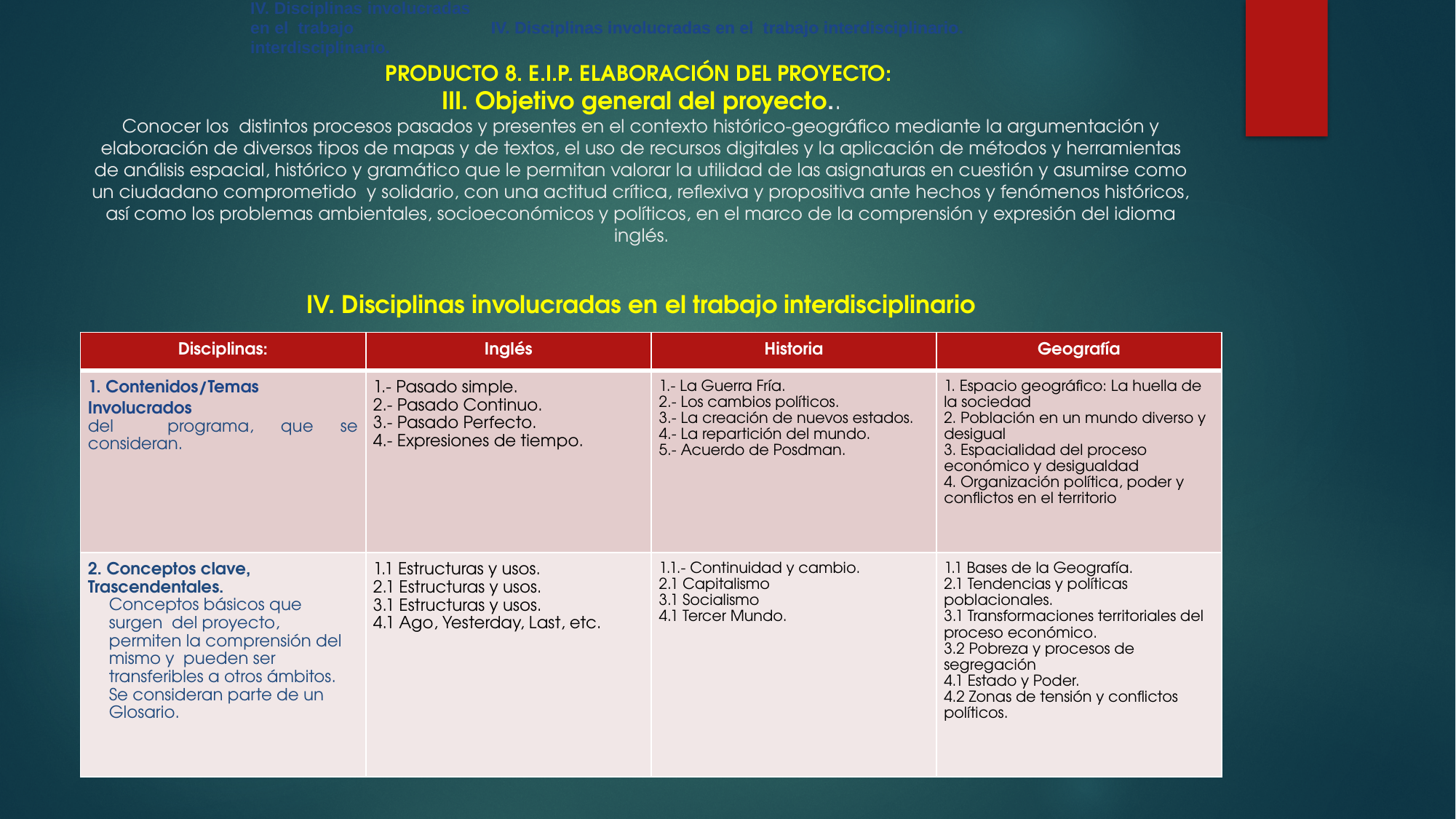

IV. Disciplinas involucradas en el  trabajo interdisciplinario.
IV. Disciplinas involucradas en el  trabajo interdisciplinario.
IV. Disciplinas involucradas en el  trabajo interdisciplinario.
# PRODUCTO 8. E.I.P. ELABORACIÓN DEL PROYECTO: III. Objetivo general del proyecto.. Conocer los  distintos procesos pasados y presentes en el contexto histórico-geográfico mediante la argumentación y elaboración de diversos tipos de mapas y de textos, el uso de recursos digitales y la aplicación de métodos y herramientas de análisis espacial, histórico y gramático que le permitan valorar la utilidad de las asignaturas en cuestión y asumirse como un ciudadano comprometido  y solidario, con una actitud crítica, reflexiva y propositiva ante hechos y fenómenos históricos, así como los problemas ambientales, socioeconómicos y políticos, en el marco de la comprensión y expresión del idioma inglés. IV. Disciplinas involucradas en el trabajo interdisciplinario
| Disciplinas: | Inglés | Historia | Geografía |
| --- | --- | --- | --- |
| 1. Contenidos/Temas Involucrados del programa, que se consideran. | 1.- Pasado simple. 2.- Pasado Continuo. 3.- Pasado Perfecto. 4.- Expresiones de tiempo. | 1.- La Guerra Fría. 2.- Los cambios políticos. 3.- La creación de nuevos estados. 4.- La repartición del mundo. 5.- Acuerdo de Posdman. | 1. Espacio geográfico: La huella de la sociedad 2. Población en un mundo diverso y desigual 3. Espacialidad del proceso económico y desigualdad 4. Organización política, poder y conflictos en el territorio |
| 2. Conceptos clave, Trascendentales. Conceptos básicos que surgen del proyecto, permiten la comprensión del mismo y pueden ser transferibles a otros ámbitos. Se consideran parte de un Glosario. | 1.1 Estructuras y usos. 2.1 Estructuras y usos. 3.1 Estructuras y usos. 4.1 Ago, Yesterday, Last, etc. | 1.1.- Continuidad y cambio. 2.1 Capitalismo 3.1 Socialismo 4.1 Tercer Mundo. | 1.1 Bases de la Geografía. 2.1 Tendencias y políticas poblacionales. 3.1 Transformaciones territoriales del proceso económico. 3.2 Pobreza y procesos de segregación 4.1 Estado y Poder. 4.2 Zonas de tensión y conflictos políticos. |